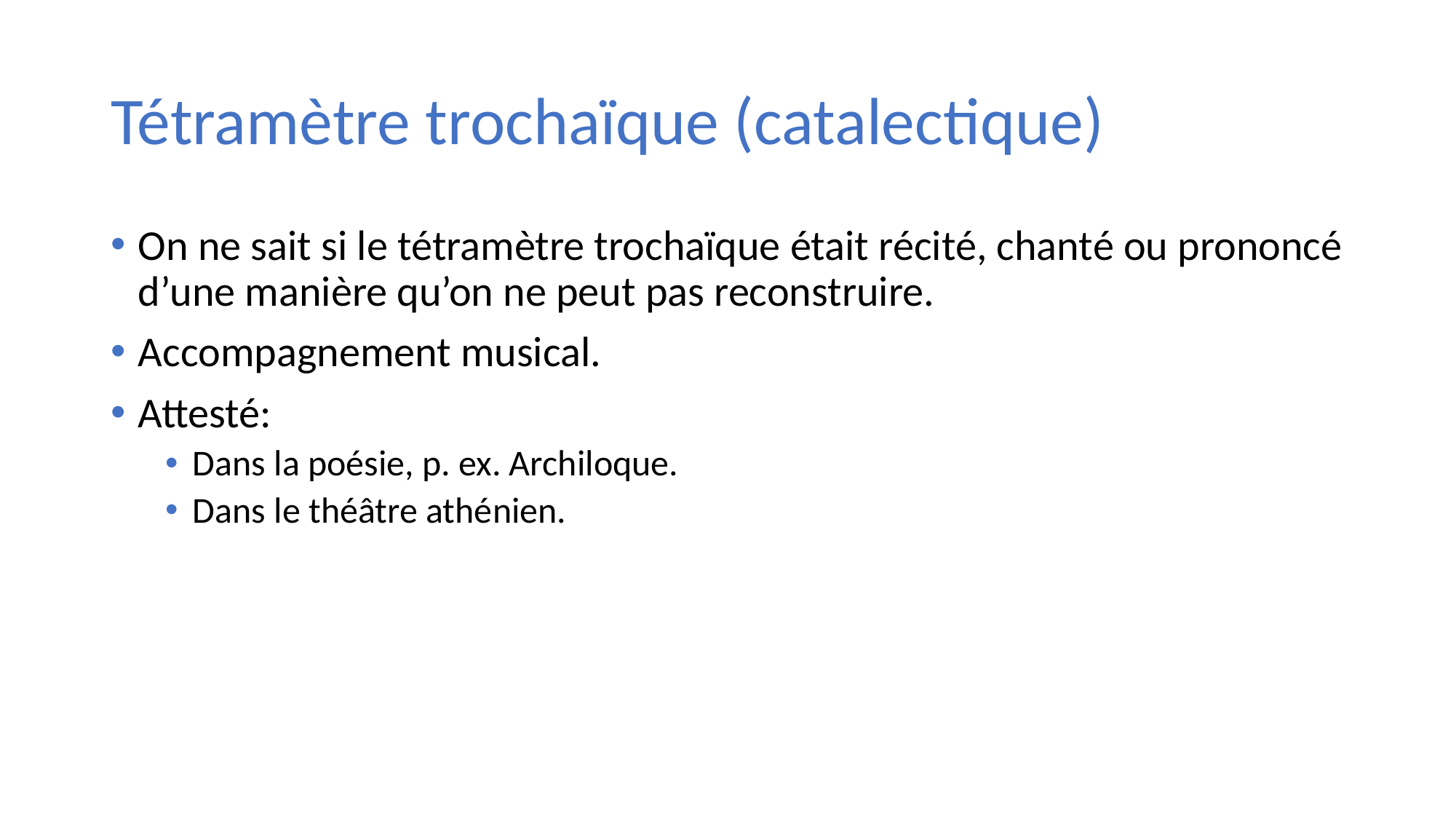

# Tétramètre trochaïque (catalectique)
On ne sait si le tétramètre trochaïque était récité, chanté ou prononcé d’une manière qu’on ne peut pas reconstruire.
Accompagnement musical.
Attesté:
Dans la poésie, p. ex. Archiloque.
Dans le théâtre athénien.